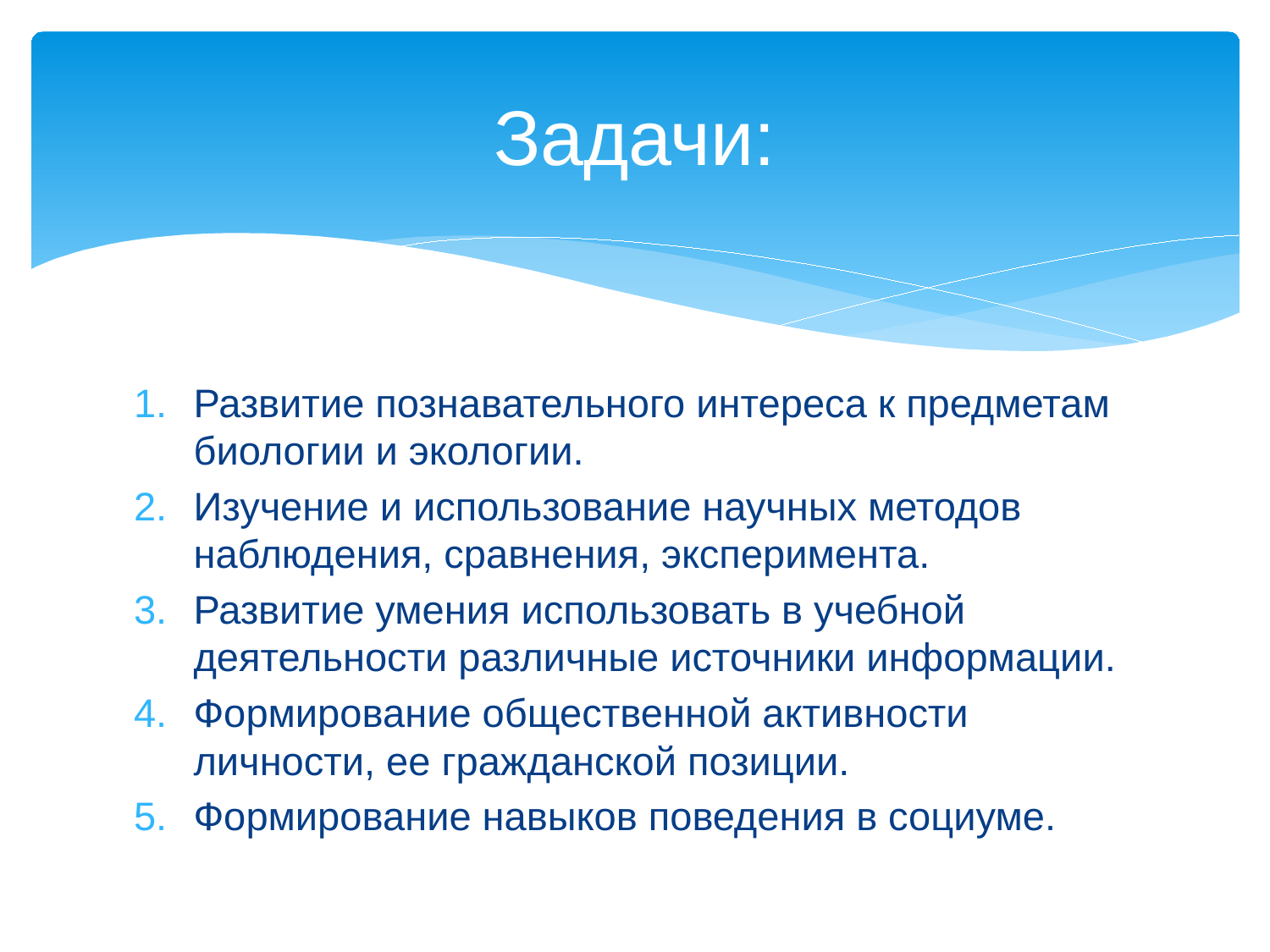

# Задачи:
Развитие познавательного интереса к предметам биологии и экологии.
Изучение и использование научных методов наблюдения, сравнения, эксперимента.
Развитие умения использовать в учебной деятельности различные источники информации.
Формирование общественной активности личности, ее гражданской позиции.
Формирование навыков поведения в социуме.